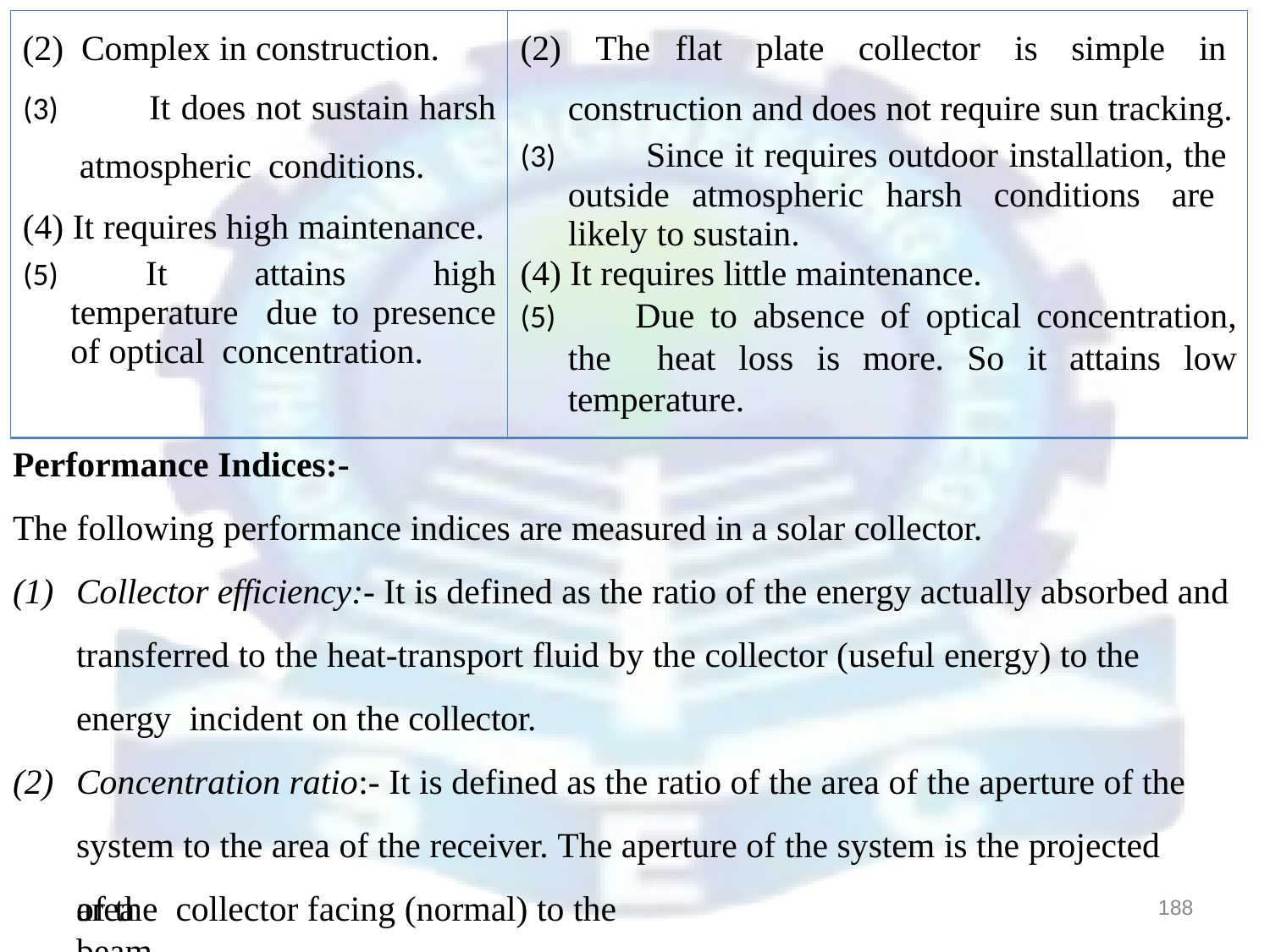

| Complex in construction. It does not sustain harsh atmospheric conditions. It requires high maintenance. It attains high temperature due to presence of optical concentration. | The flat plate collector is simple in construction and does not require sun tracking. Since it requires outdoor installation, the outside atmospheric harsh conditions are likely to sustain. It requires little maintenance. Due to absence of optical concentration, the heat loss is more. So it attains low temperature. |
| --- | --- |
# Performance Indices:-
The following performance indices are measured in a solar collector.
Collector efficiency:- It is defined as the ratio of the energy actually absorbed and  transferred to the heat-transport fluid by the collector (useful energy) to the energy  incident on the collector.
Concentration ratio:- It is defined as the ratio of the area of the aperture of the  system to the area of the receiver. The aperture of the system is the projected area
of the collector facing (normal) to the beam.
188